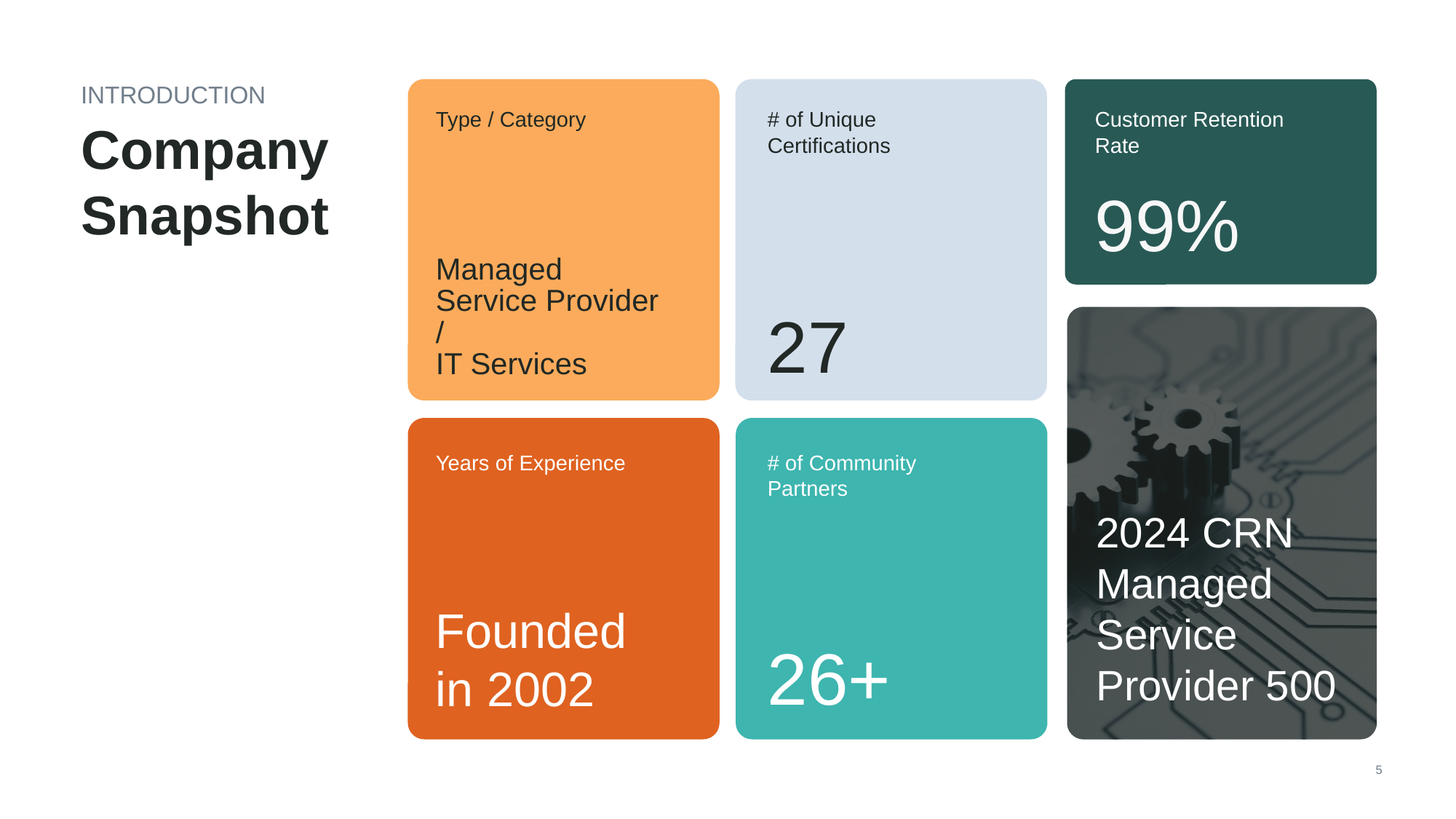

INTRODUCTION

Type / Category
# of Unique Certifications
Customer Retention Rate

Company
Snapshot
99%
Managed Service Provider /
IT Services

27

Years of Experience
# of Community Partners
2024 CRN Managed Service Provider 500
Founded in 2002
26+